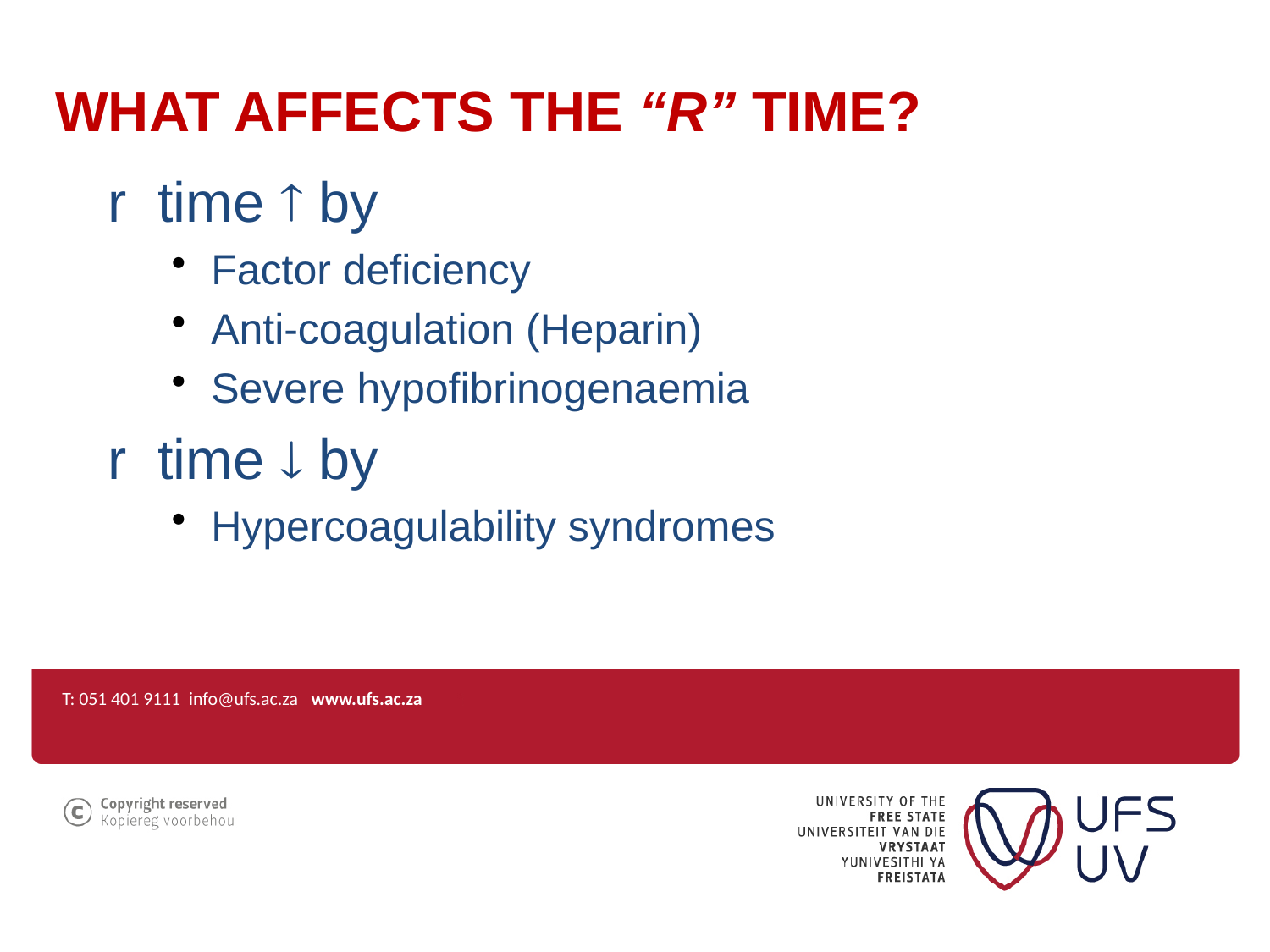

# What affects the “r” time?
r  time ↑ by
Factor deficiency
Anti-coagulation (Heparin)
Severe hypofibrinogenaemia
r  time ↓ by
Hypercoagulability syndromes